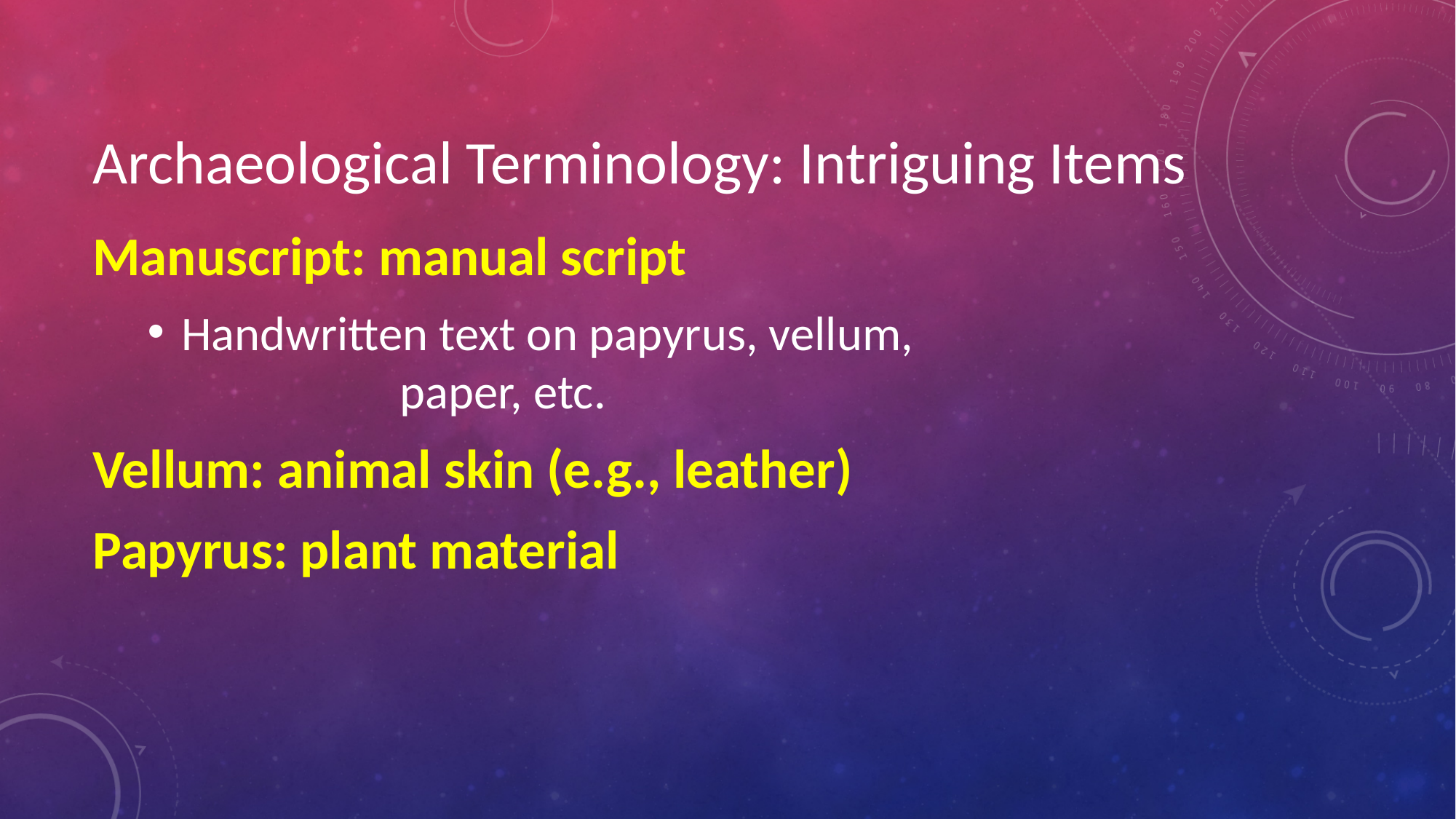

# Archaeological Terminology: Intriguing Items
Manuscript: manual script
Handwritten text on papyrus, vellum,
		paper, etc.
Vellum: animal skin (e.g., leather)
Papyrus: plant material